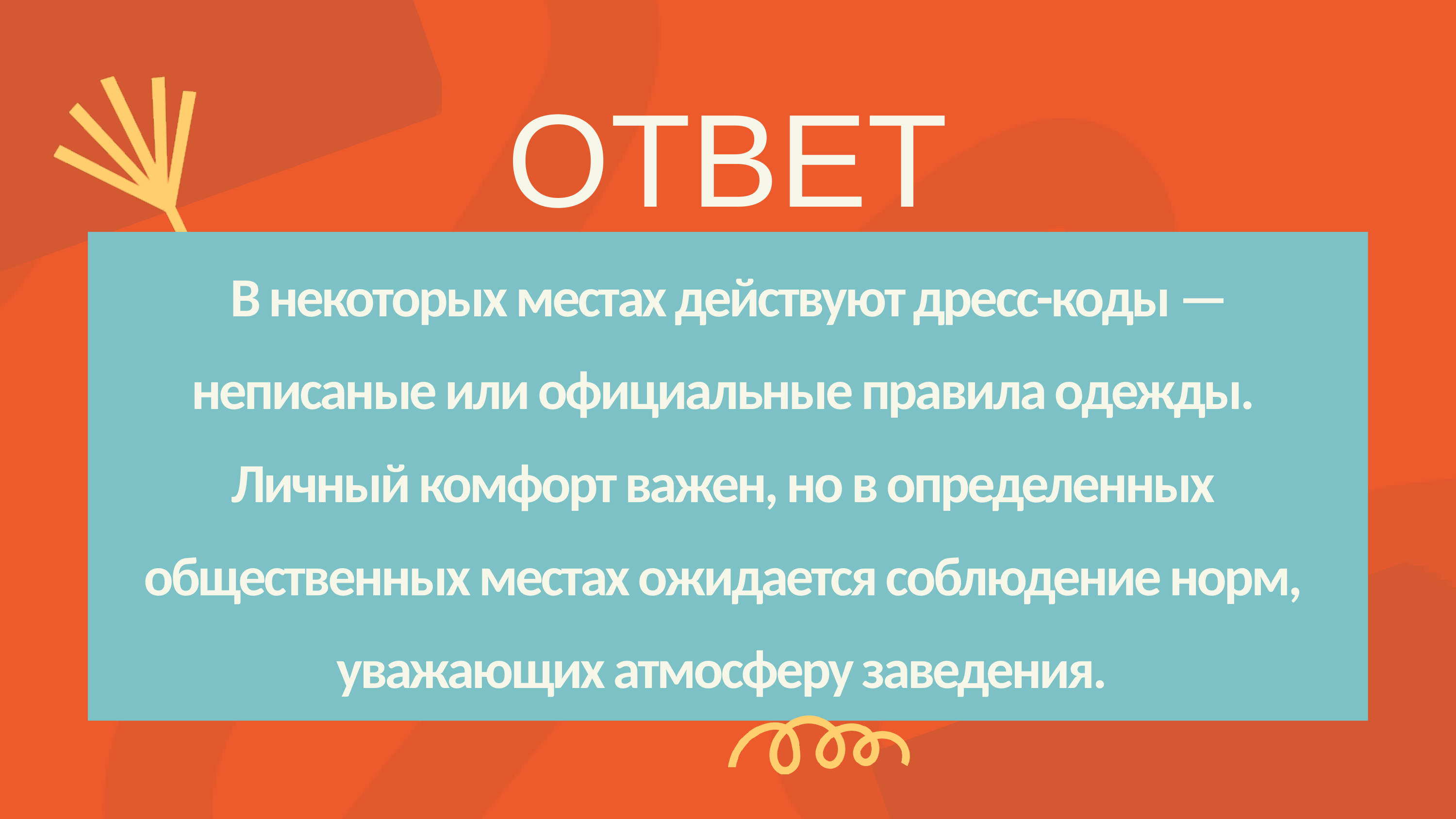

ОТВЕТ

 В некоторых местах действуют дресс-коды — неписаные или официальные правила одежды. Личный комфорт важен, но в определенных общественных местах ожидается соблюдение норм, уважающих атмосферу заведения.